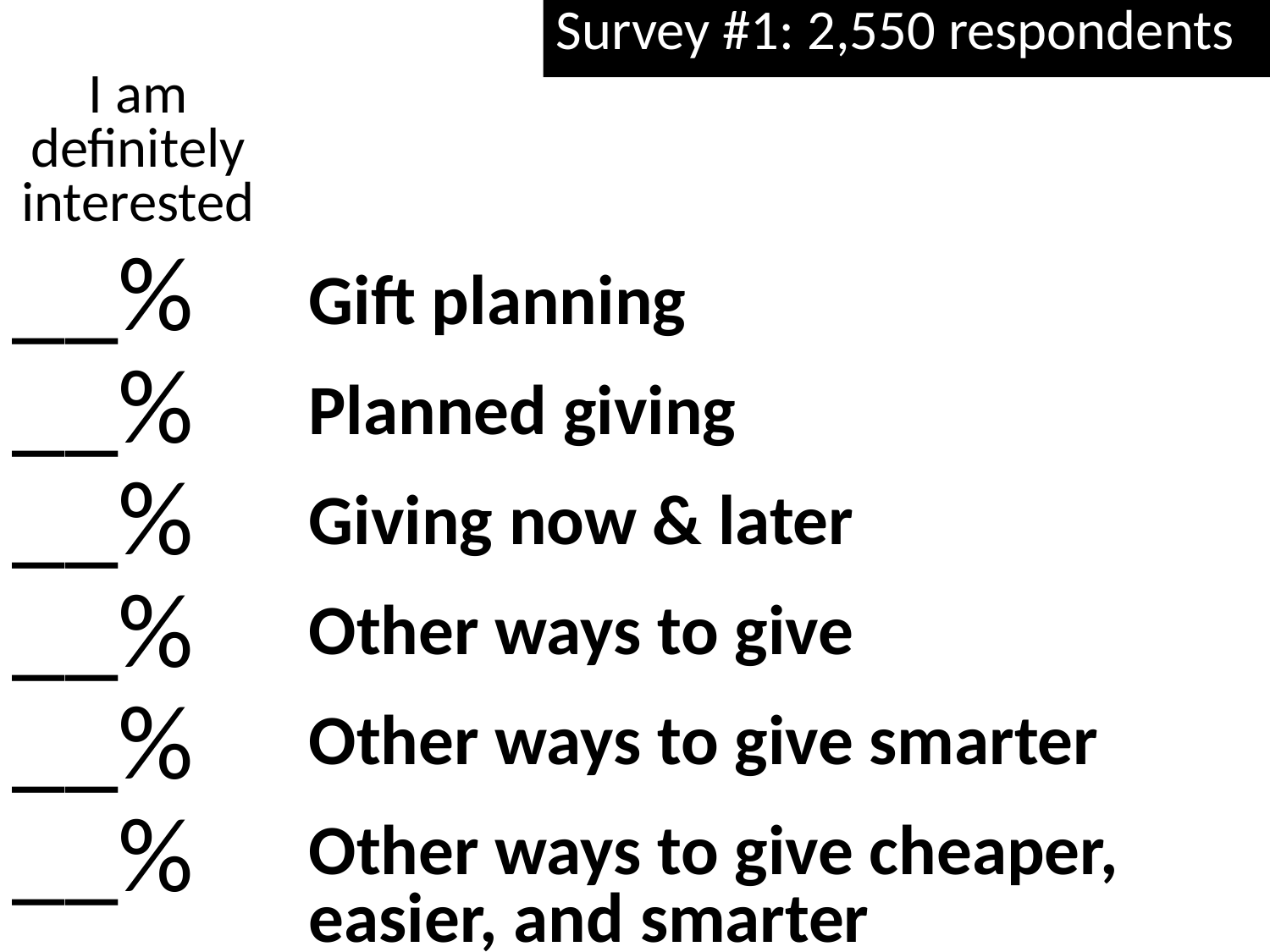

Survey #1: 2,550 respondents

I am definitely interested

__%
__%
__%
__%
__%
__%
Gift planning
Planned giving
Giving now & later
Other ways to give
Other ways to give smarter
Other ways to give cheaper, easier, and smarter